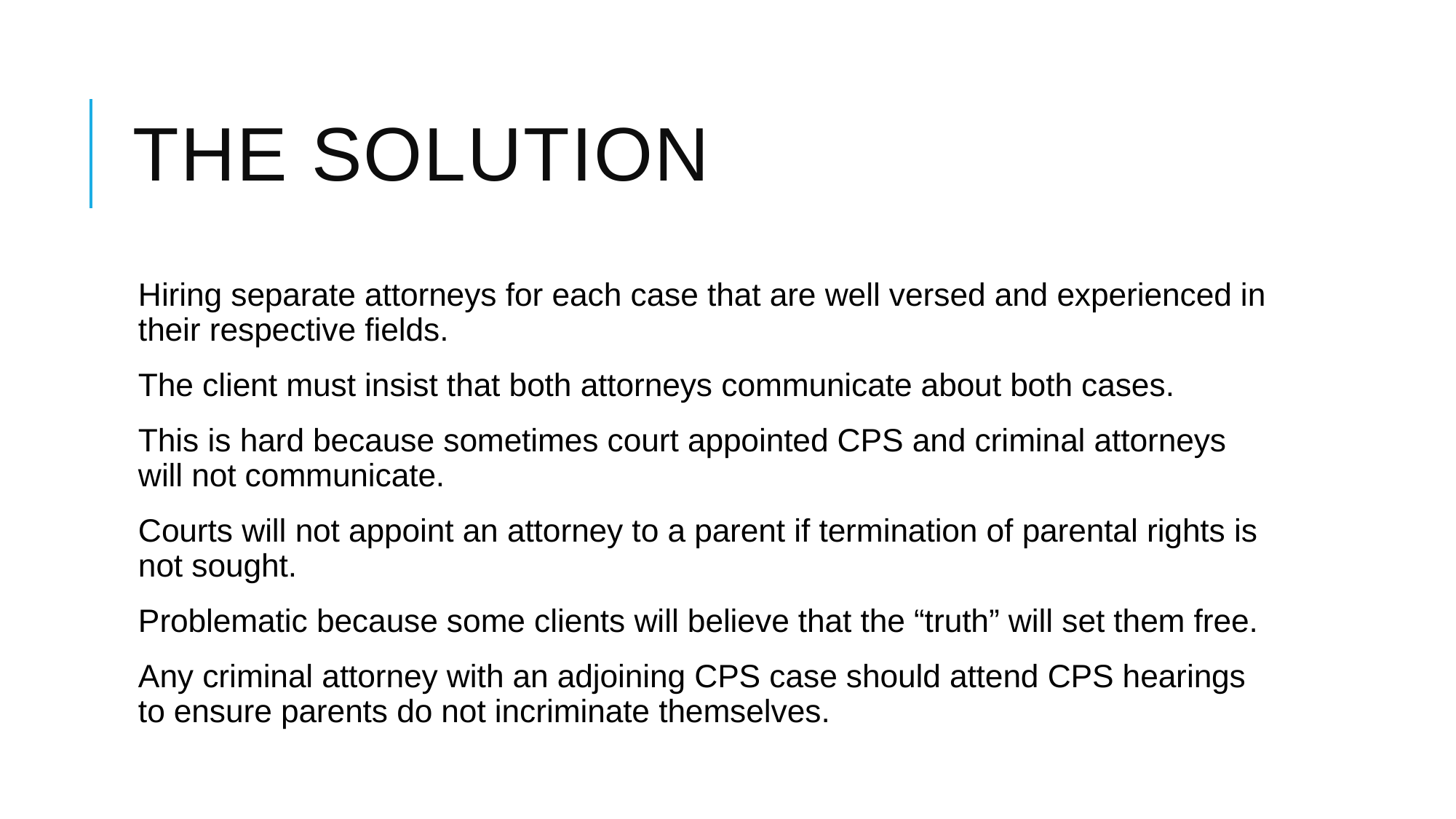

# The Solution
Hiring separate attorneys for each case that are well versed and experienced in their respective fields.
The client must insist that both attorneys communicate about both cases.
This is hard because sometimes court appointed CPS and criminal attorneys will not communicate.
Courts will not appoint an attorney to a parent if termination of parental rights is not sought.
Problematic because some clients will believe that the “truth” will set them free.
Any criminal attorney with an adjoining CPS case should attend CPS hearings to ensure parents do not incriminate themselves.